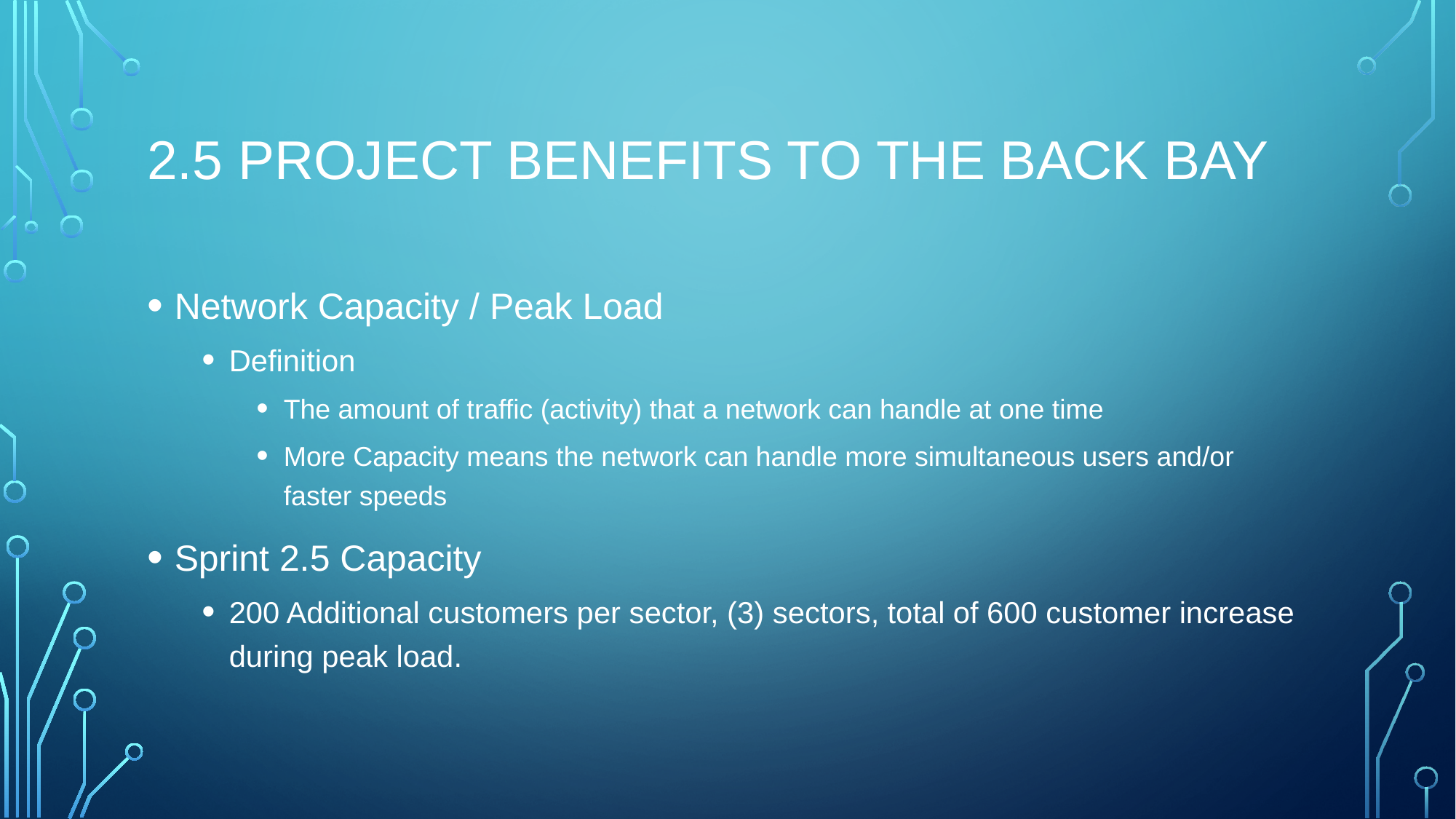

# 2.5 Project Benefits to the Back Bay
Network Capacity / Peak Load
Definition
The amount of traffic (activity) that a network can handle at one time
More Capacity means the network can handle more simultaneous users and/or faster speeds
Sprint 2.5 Capacity
200 Additional customers per sector, (3) sectors, total of 600 customer increase during peak load.